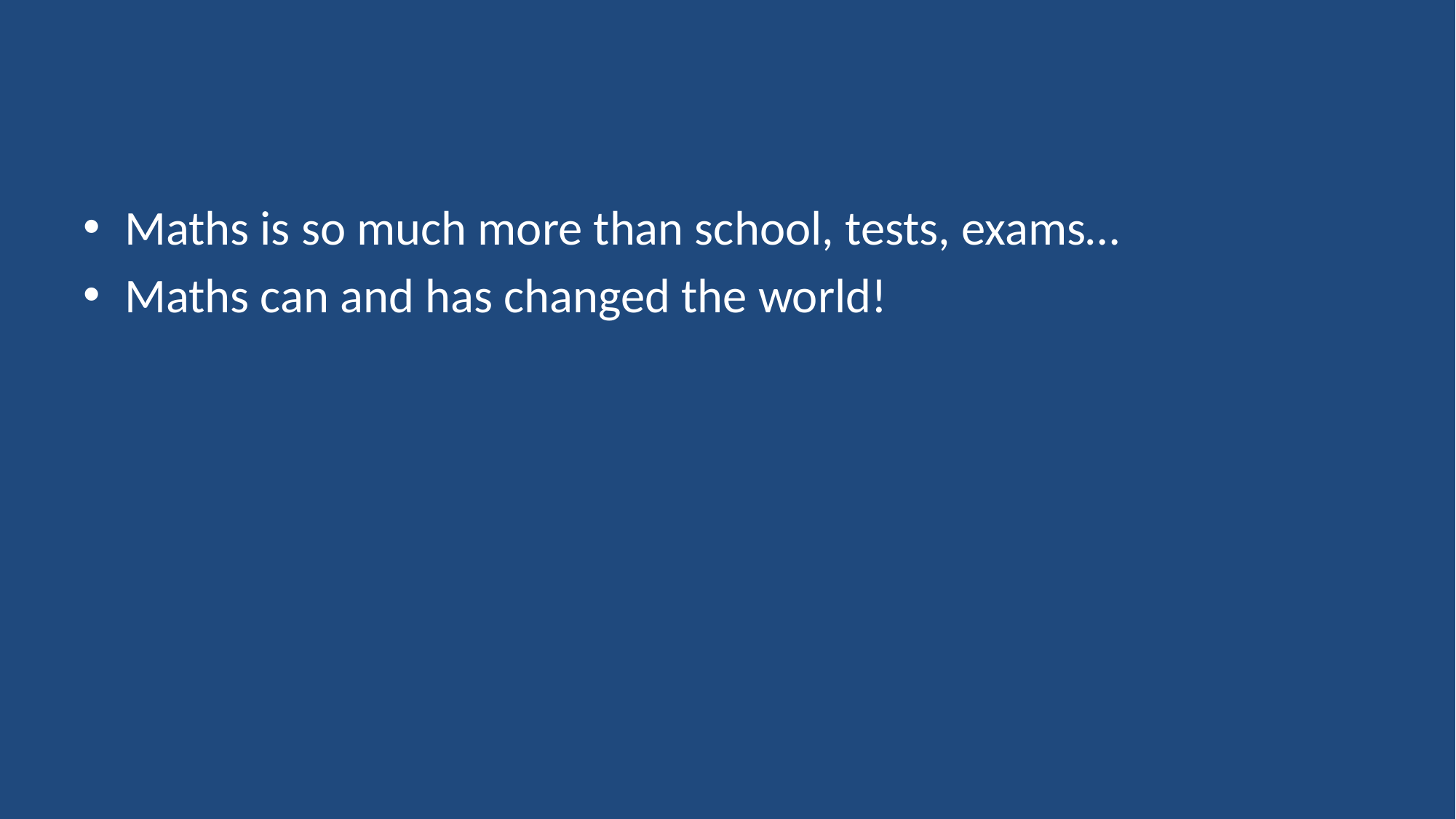

#
Maths is so much more than school, tests, exams…
Maths can and has changed the world!